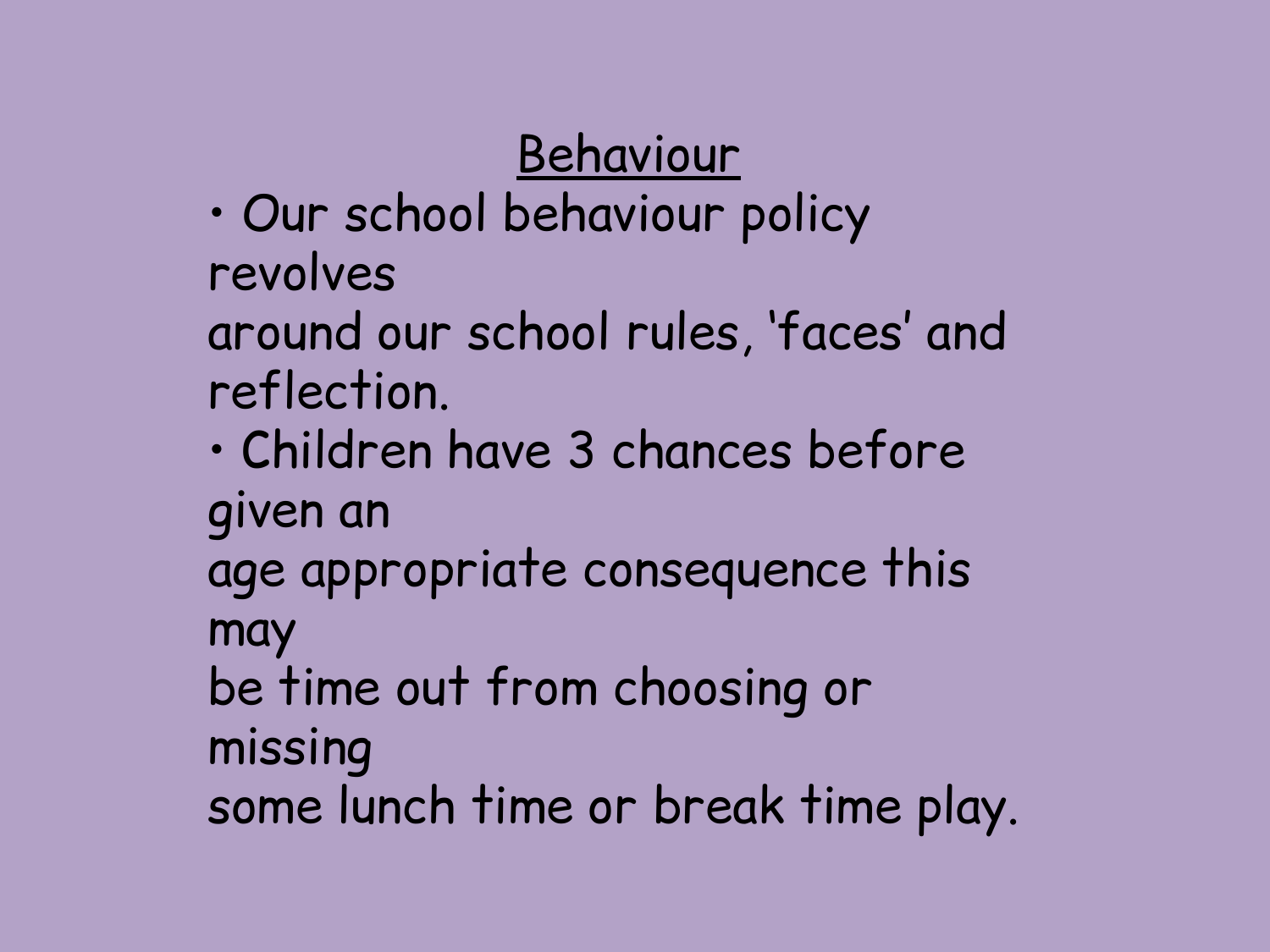

Behaviour
• Our school behaviour policy revolves
around our school rules, ‘faces’ and
reflection.
• Children have 3 chances before given an
age appropriate consequence this may
be time out from choosing or missing
some lunch time or break time play.